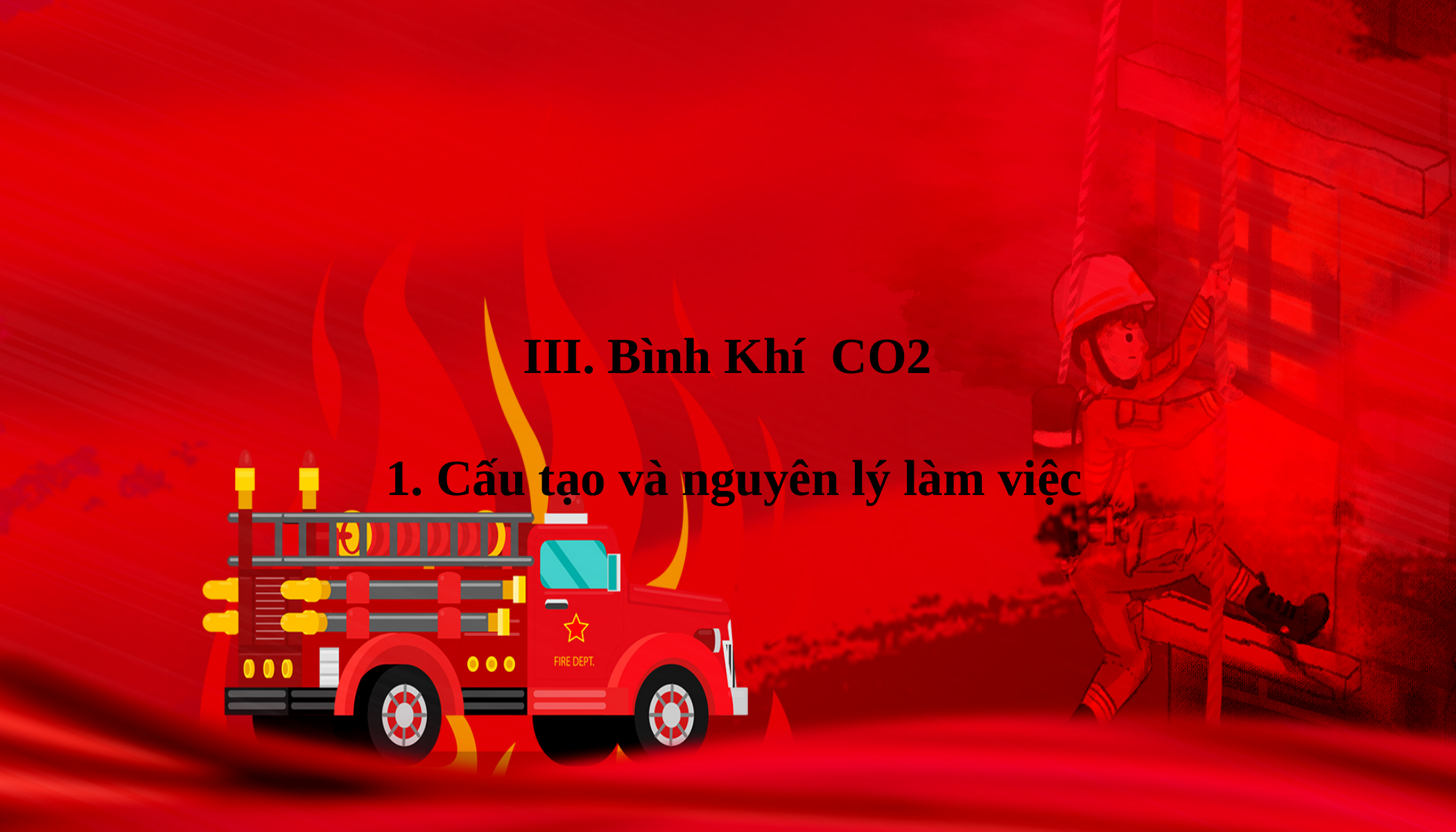

# III. Bình Khí  CO2 1. Cấu tạo và nguyên lý làm việc